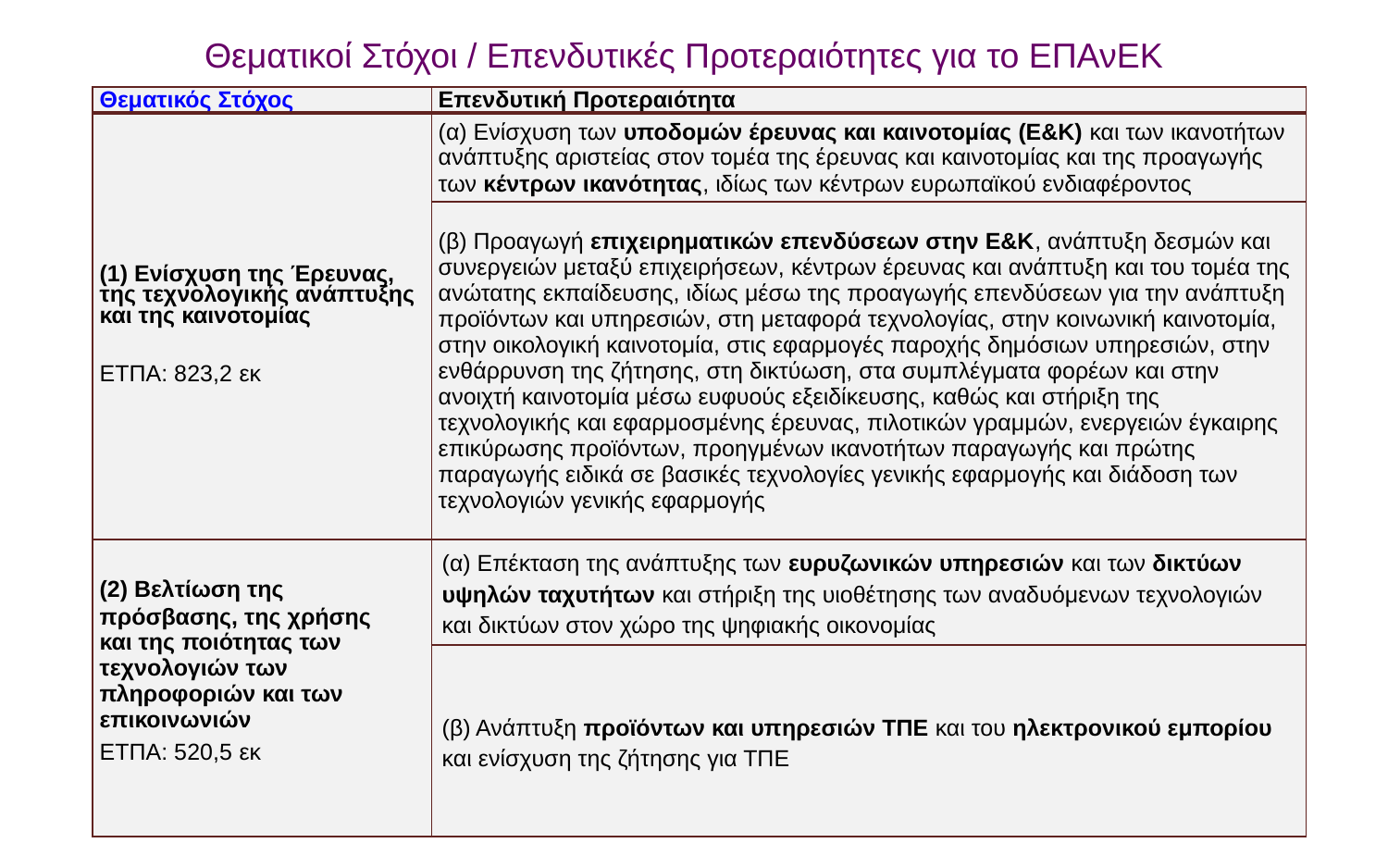

Θεματικοί Στόχοι / Επενδυτικές Προτεραιότητες για το ΕΠΑνΕΚ
| Θεματικός Στόχος | Επενδυτική Προτεραιότητα |
| --- | --- |
| (1) Ενίσχυση της Έρευνας, της τεχνολογικής ανάπτυξης και της καινοτομίας ΕΤΠΑ: 823,2 εκ | (α) Ενίσχυση των υποδομών έρευνας και καινοτομίας (Ε&Κ) και των ικανοτήτων ανάπτυξης αριστείας στον τομέα της έρευνας και καινοτομίας και της προαγωγής των κέντρων ικανότητας, ιδίως των κέντρων ευρωπαϊκού ενδιαφέροντος |
|  | (β) Προαγωγή επιχειρηματικών επενδύσεων στην Ε&Κ, ανάπτυξη δεσμών και συνεργειών μεταξύ επιχειρήσεων, κέντρων έρευνας και ανάπτυξη και του τομέα της ανώτατης εκπαίδευσης, ιδίως μέσω της προαγωγής επενδύσεων για την ανάπτυξη προϊόντων και υπηρεσιών, στη μεταφορά τεχνολογίας, στην κοινωνική καινοτομία, στην οικολογική καινοτομία, στις εφαρμογές παροχής δημόσιων υπηρεσιών, στην ενθάρρυνση της ζήτησης, στη δικτύωση, στα συμπλέγματα φορέων και στην ανοιχτή καινοτομία μέσω ευφυούς εξειδίκευσης, καθώς και στήριξη της τεχνολογικής και εφαρμοσμένης έρευνας, πιλοτικών γραμμών, ενεργειών έγκαιρης επικύρωσης προϊόντων, προηγμένων ικανοτήτων παραγωγής και πρώτης παραγωγής ειδικά σε βασικές τεχνολογίες γενικής εφαρμογής και διάδοση των τεχνολογιών γενικής εφαρμογής |
| (2) Βελτίωση της πρόσβασης, της χρήσης και της ποιότητας των τεχνολογιών των πληροφοριών και των επικοινωνιών ΕΤΠΑ: 520,5 εκ | (α) Επέκταση της ανάπτυξης των ευρυζωνικών υπηρεσιών και των δικτύων υψηλών ταχυτήτων και στήριξη της υιοθέτησης των αναδυόμενων τεχνολογιών και δικτύων στον χώρο της ψηφιακής οικονομίας |
|  | (β) Ανάπτυξη προϊόντων και υπηρεσιών ΤΠΕ και του ηλεκτρονικού εμπορίου και ενίσχυση της ζήτησης για ΤΠΕ |
11
11